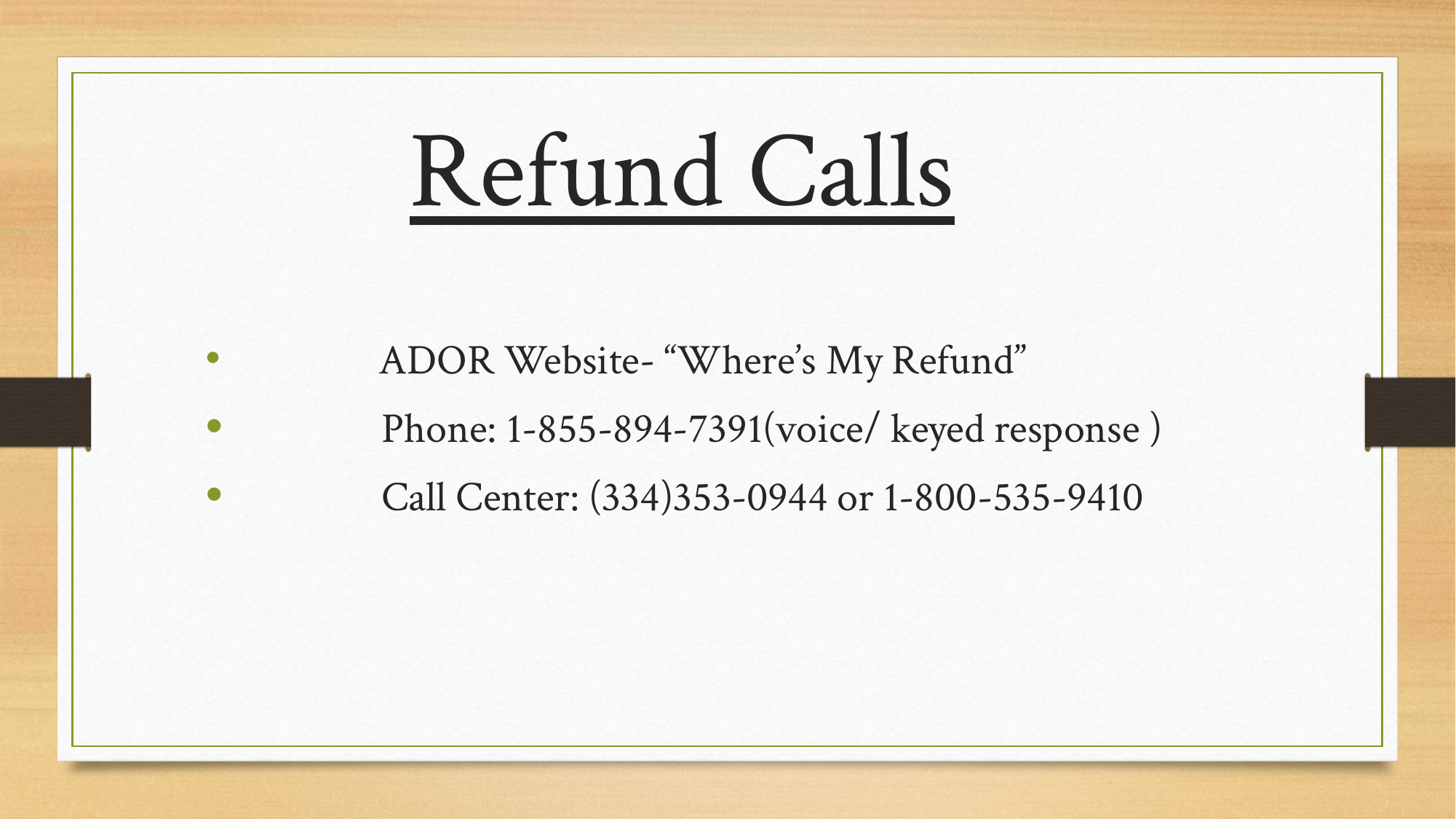

Refund Calls
                 ADOR Website- “Where’s My Refund”
               Phone: 1-855-894-7391(voice/ keyed response )
               Call Center: (334)353-0944 or 1-800-535-9410